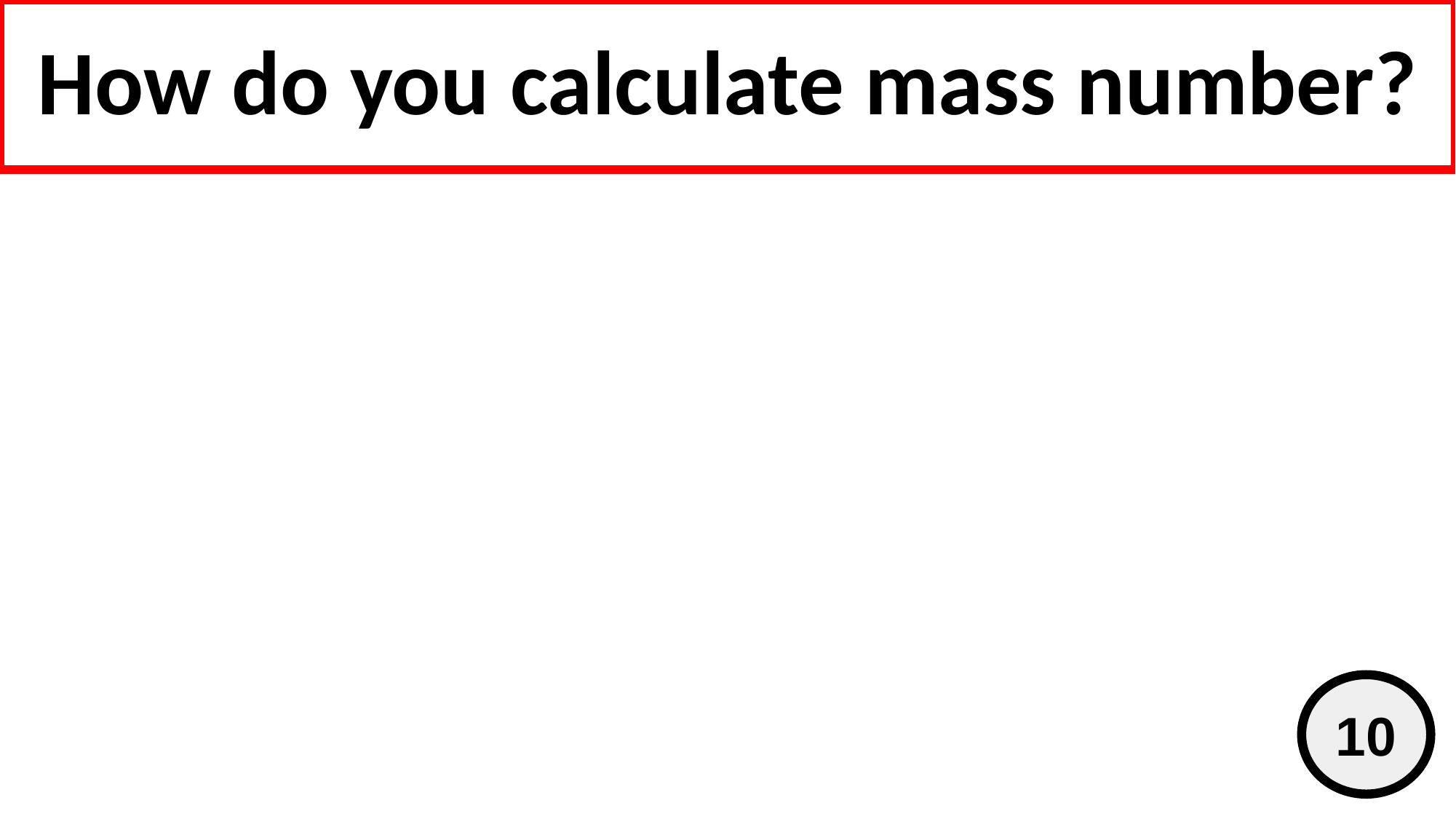

# How do you calculate mass number?

10